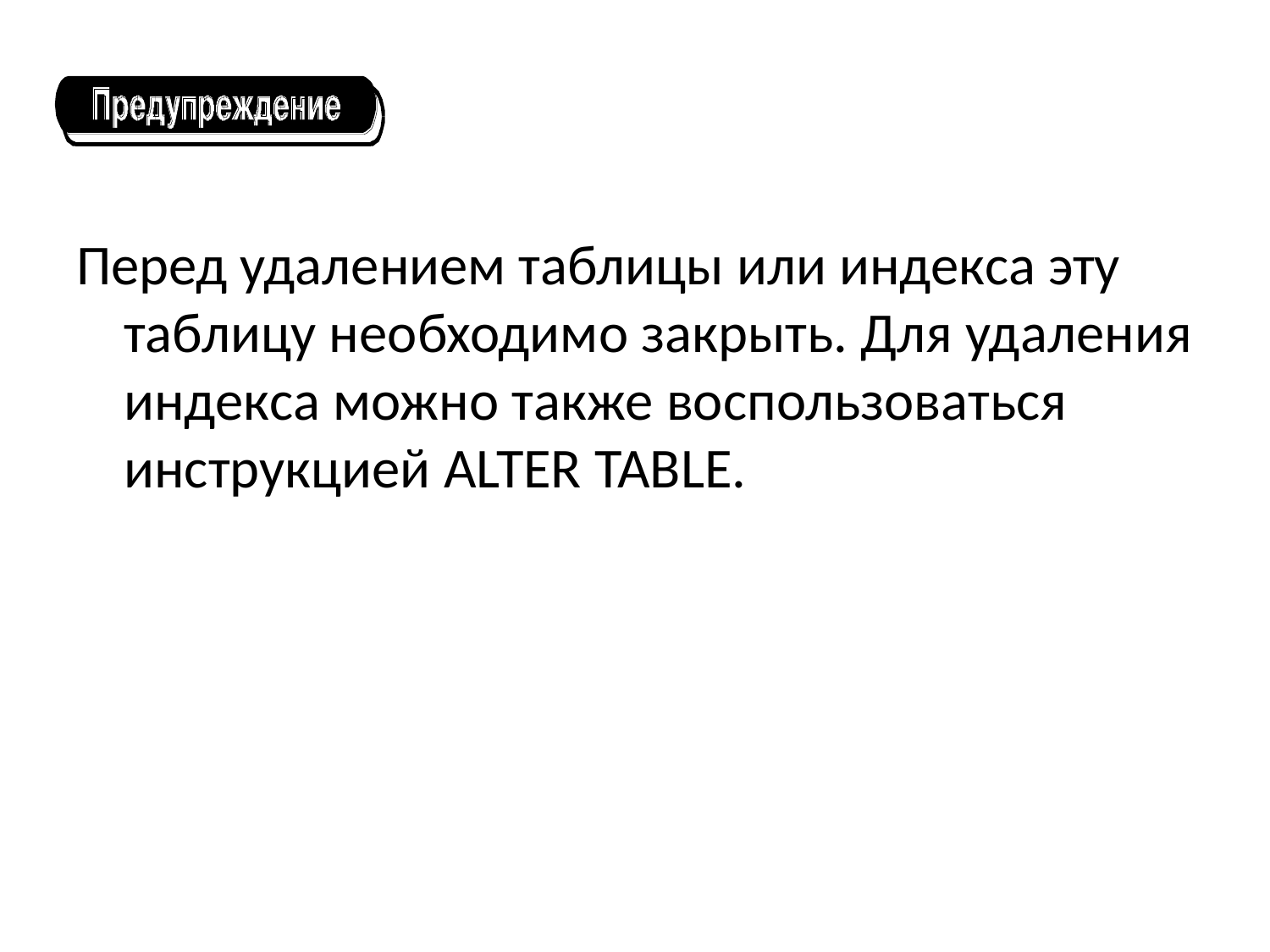

Перед удалением таблицы или индекса эту таблицу необходимо закрыть. Для удаления индекса можно также воспользоваться инструкцией ALTER TABLE.